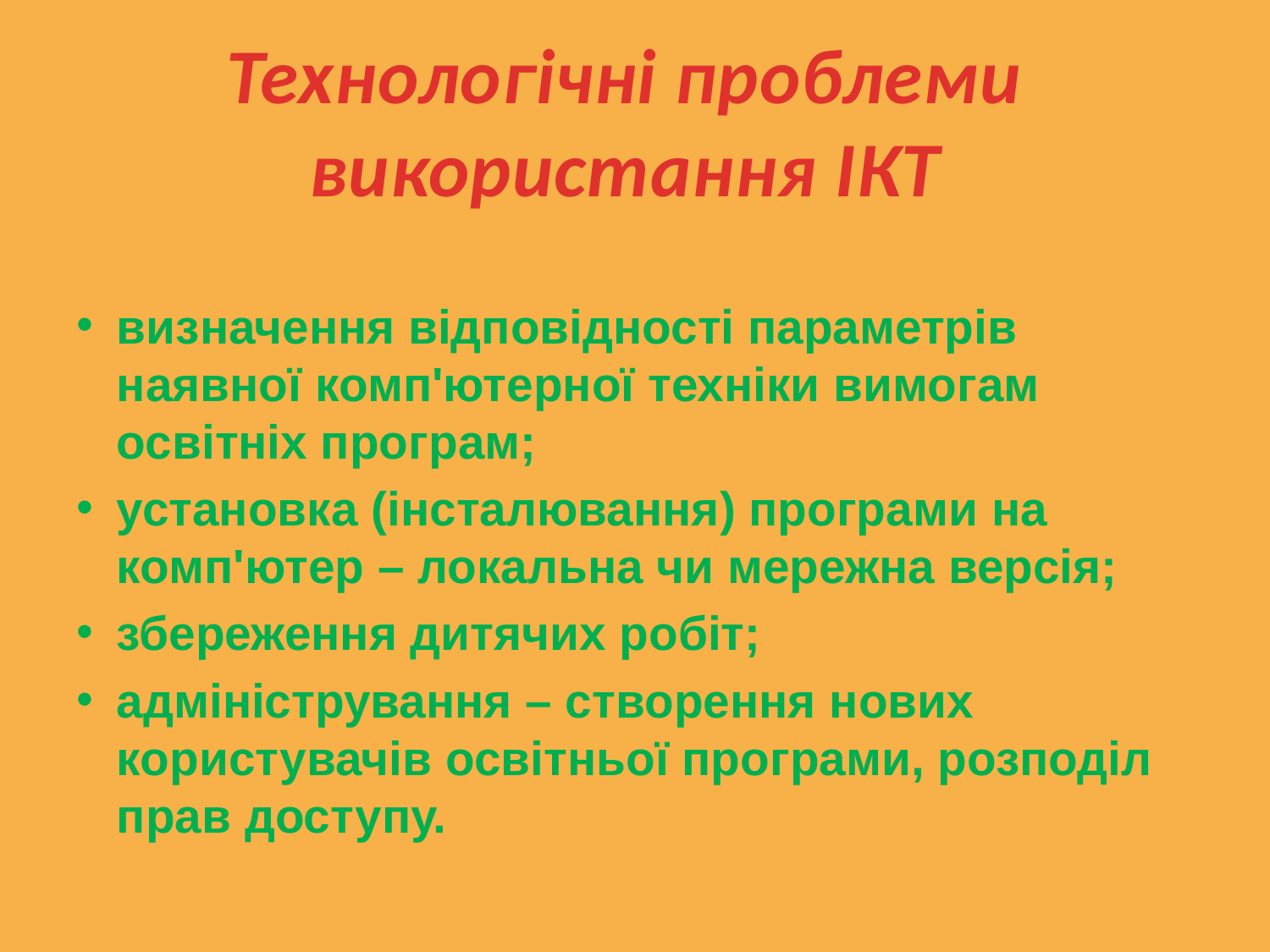

Технологічні проблеми використання ІКТ

визначення відповідності параметрів наявної комп'ютерної техніки вимогам освітніх програм;
установка (інсталювання) програми на комп'ютер – локальна чи мережна версія;
збереження дитячих робіт;
адміністрування – створення нових користувачів освітньої програми, розподіл прав доступу.